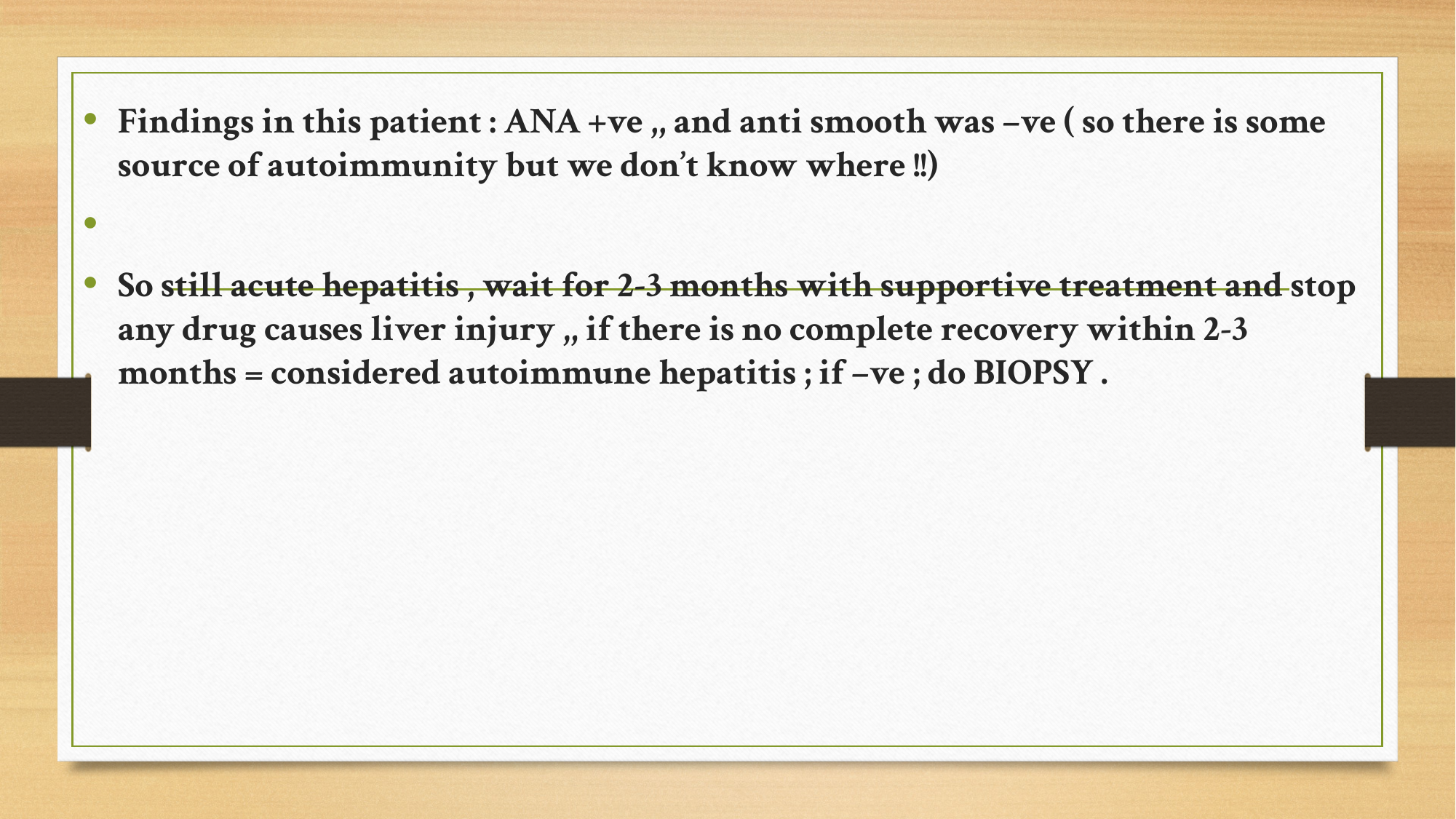

Findings in this patient : ANA +ve ,, and anti smooth was –ve ( so there is some source of autoimmunity but we don’t know where !!)

So still acute hepatitis , wait for 2-3 months with supportive treatment and stop any drug causes liver injury ,, if there is no complete recovery within 2-3 months = considered autoimmune hepatitis ; if –ve ; do BIOPSY .